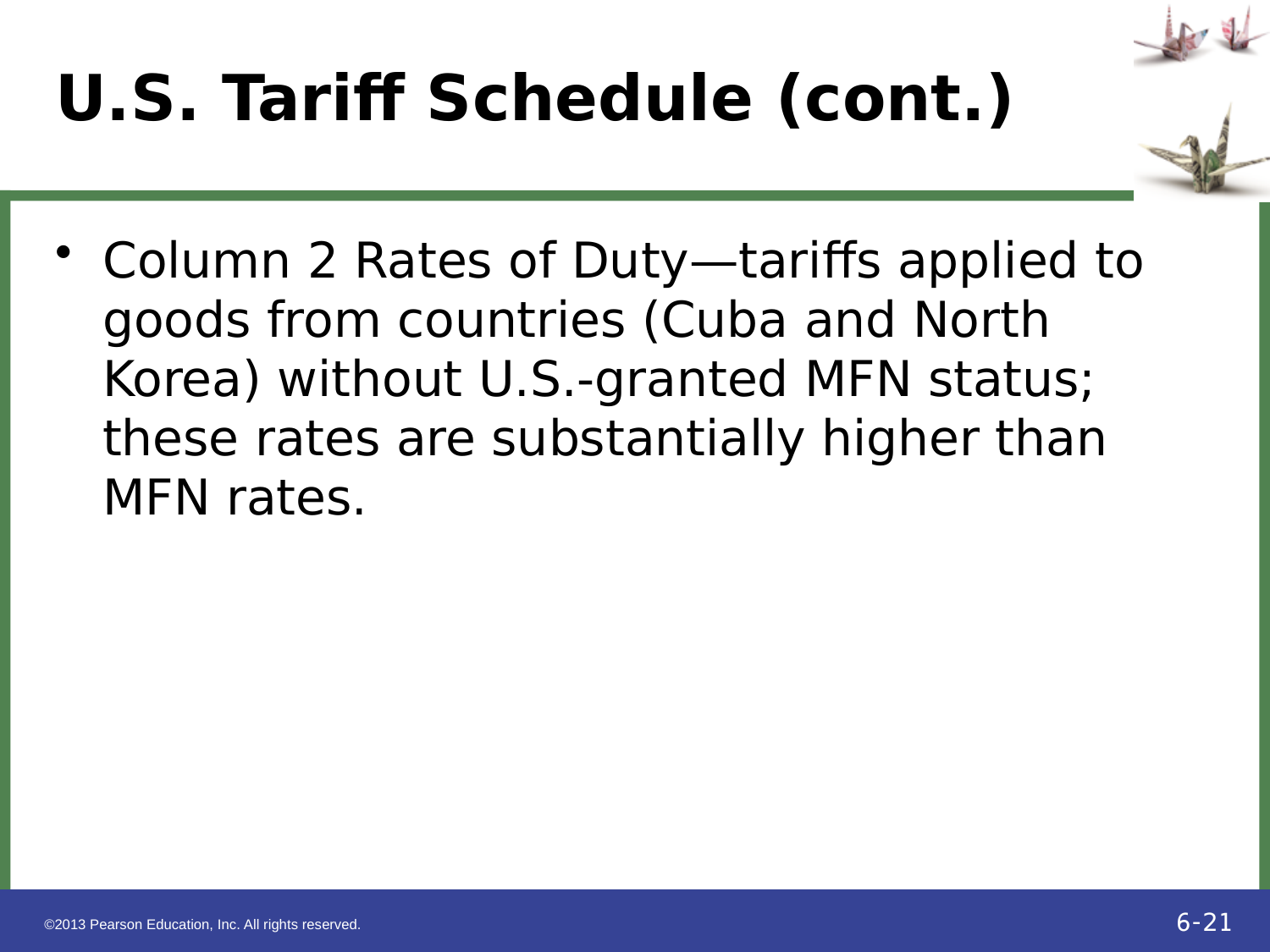

Column 2 Rates of Duty—tariffs applied to goods from countries (Cuba and North Korea) without U.S.-granted MFN status; these rates are substantially higher than MFN rates.
U.S. Tariff Schedule (cont.)